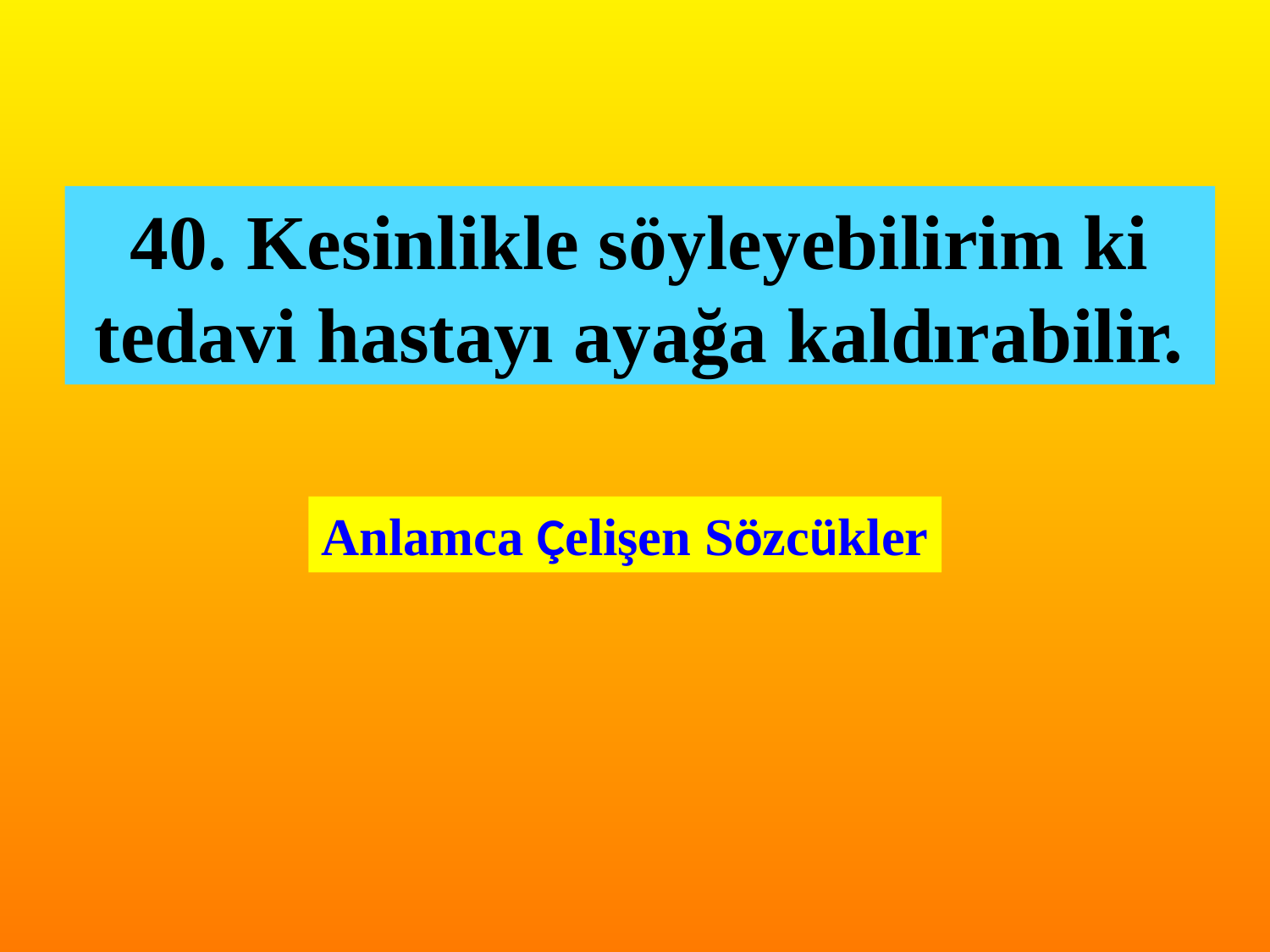

40. Kesinlikle söyleyebilirim ki tedavi hastayı ayağa kaldırabilir.
Anlamca Çelişen Sözcükler